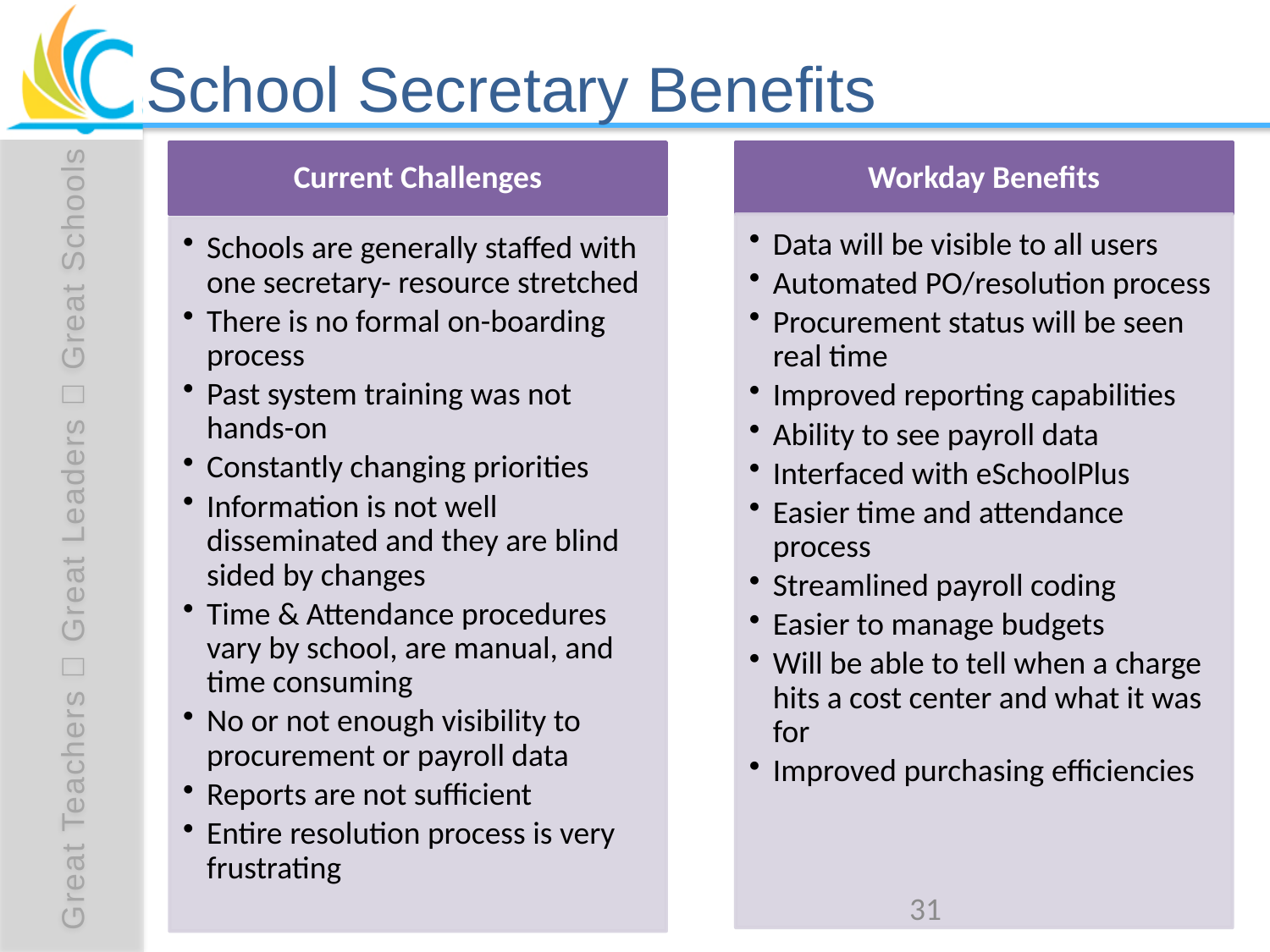

# School Secretary Benefits
Current Challenges
Schools are generally staffed with one secretary- resource stretched
There is no formal on-boarding process
Past system training was not hands-on
Constantly changing priorities
Information is not well disseminated and they are blind sided by changes
Time & Attendance procedures vary by school, are manual, and time consuming
No or not enough visibility to procurement or payroll data
Reports are not sufficient
Entire resolution process is very frustrating
Workday Benefits
Data will be visible to all users
Automated PO/resolution process
Procurement status will be seen real time
Improved reporting capabilities
Ability to see payroll data
Interfaced with eSchoolPlus
Easier time and attendance process
Streamlined payroll coding
Easier to manage budgets
Will be able to tell when a charge hits a cost center and what it was for
Improved purchasing efficiencies

31